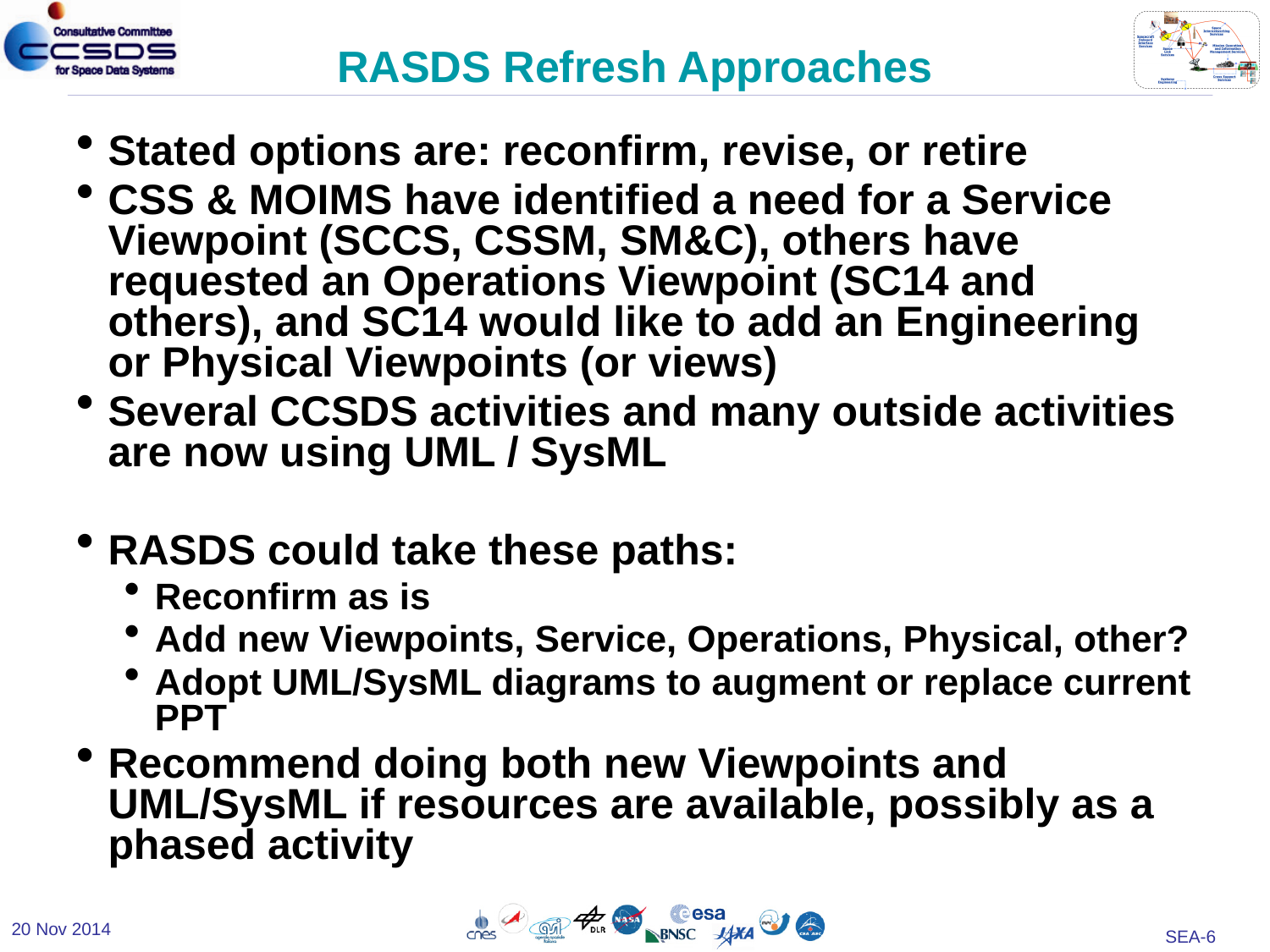

# RASDS Refresh Approaches
Stated options are: reconfirm, revise, or retire
CSS & MOIMS have identified a need for a Service Viewpoint (SCCS, CSSM, SM&C), others have requested an Operations Viewpoint (SC14 and others), and SC14 would like to add an Engineering or Physical Viewpoints (or views)
Several CCSDS activities and many outside activities are now using UML / SysML

RASDS could take these paths:
Reconfirm as is
Add new Viewpoints, Service, Operations, Physical, other?
Adopt UML/SysML diagrams to augment or replace current PPT
Recommend doing both new Viewpoints and UML/SysML if resources are available, possibly as a phased activity

20 Nov 2014